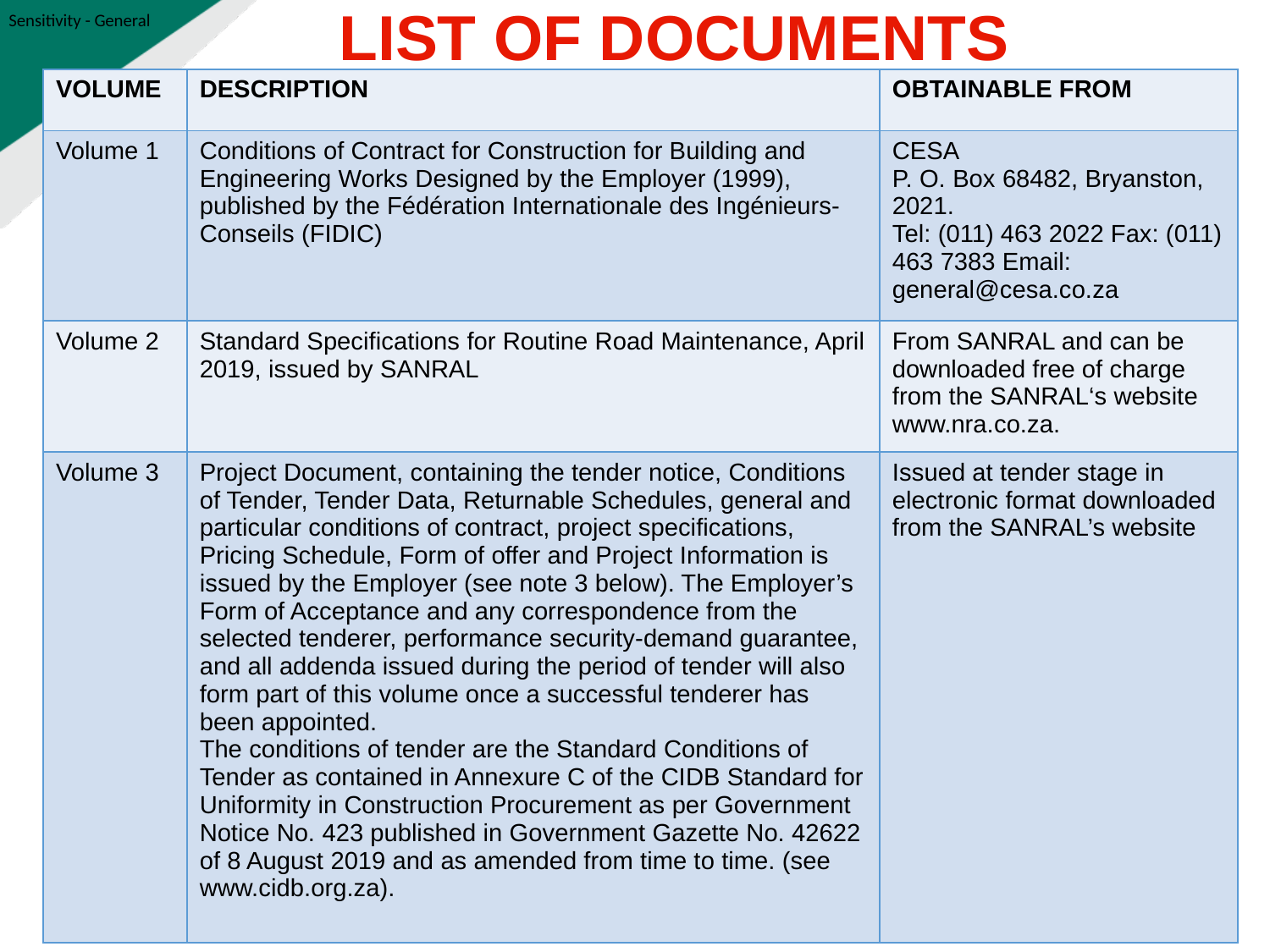

LIST OF DOCUMENTS
| VOLUME | DESCRIPTION | OBTAINABLE FROM |
| --- | --- | --- |
| Volume 1 | Conditions of Contract for Construction for Building and Engineering Works Designed by the Employer (1999), published by the Fédération Internationale des Ingénieurs-Conseils (FIDIC) | CESA P. O. Box 68482, Bryanston, 2021. Tel: (011) 463 2022 Fax: (011) 463 7383 Email: general@cesa.co.za |
| Volume 2 | Standard Specifications for Routine Road Maintenance, April 2019, issued by SANRAL | From SANRAL and can be downloaded free of charge from the SANRAL‘s website www.nra.co.za. |
| Volume 3 | Project Document, containing the tender notice, Conditions of Tender, Tender Data, Returnable Schedules, general and particular conditions of contract, project specifications, Pricing Schedule, Form of offer and Project Information is issued by the Employer (see note 3 below). The Employer’s Form of Acceptance and any correspondence from the selected tenderer, performance security-demand guarantee, and all addenda issued during the period of tender will also form part of this volume once a successful tenderer has been appointed. The conditions of tender are the Standard Conditions of Tender as contained in Annexure C of the CIDB Standard for Uniformity in Construction Procurement as per Government Notice No. 423 published in Government Gazette No. 42622 of 8 August 2019 and as amended from time to time. (see www.cidb.org.za). | Issued at tender stage in electronic format downloaded from the SANRAL’s website |